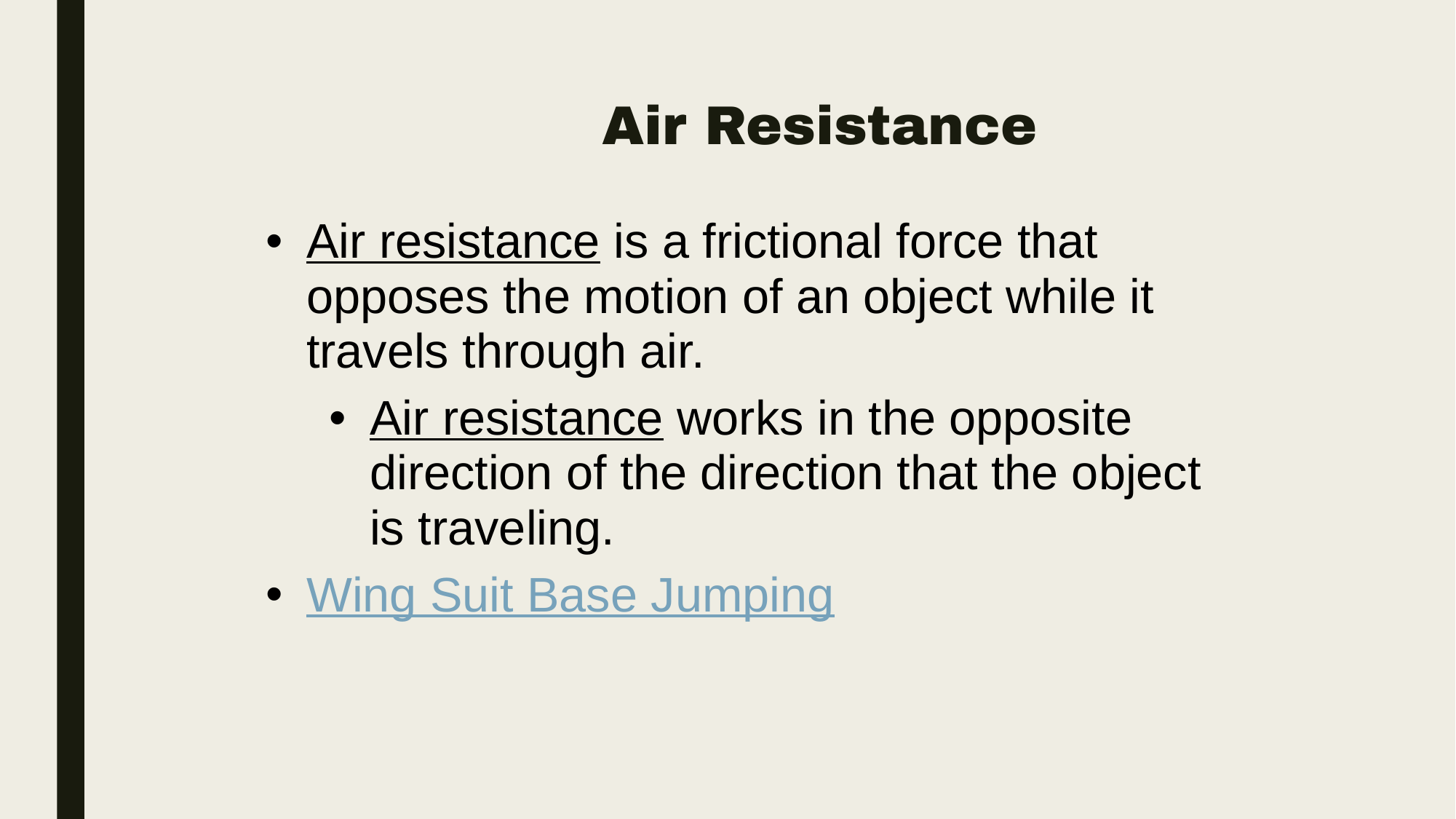

Air Resistance
Air resistance is a frictional force that opposes the motion of an object while it travels through air.
Air resistance works in the opposite direction of the direction that the object is traveling.
Wing Suit Base Jumping